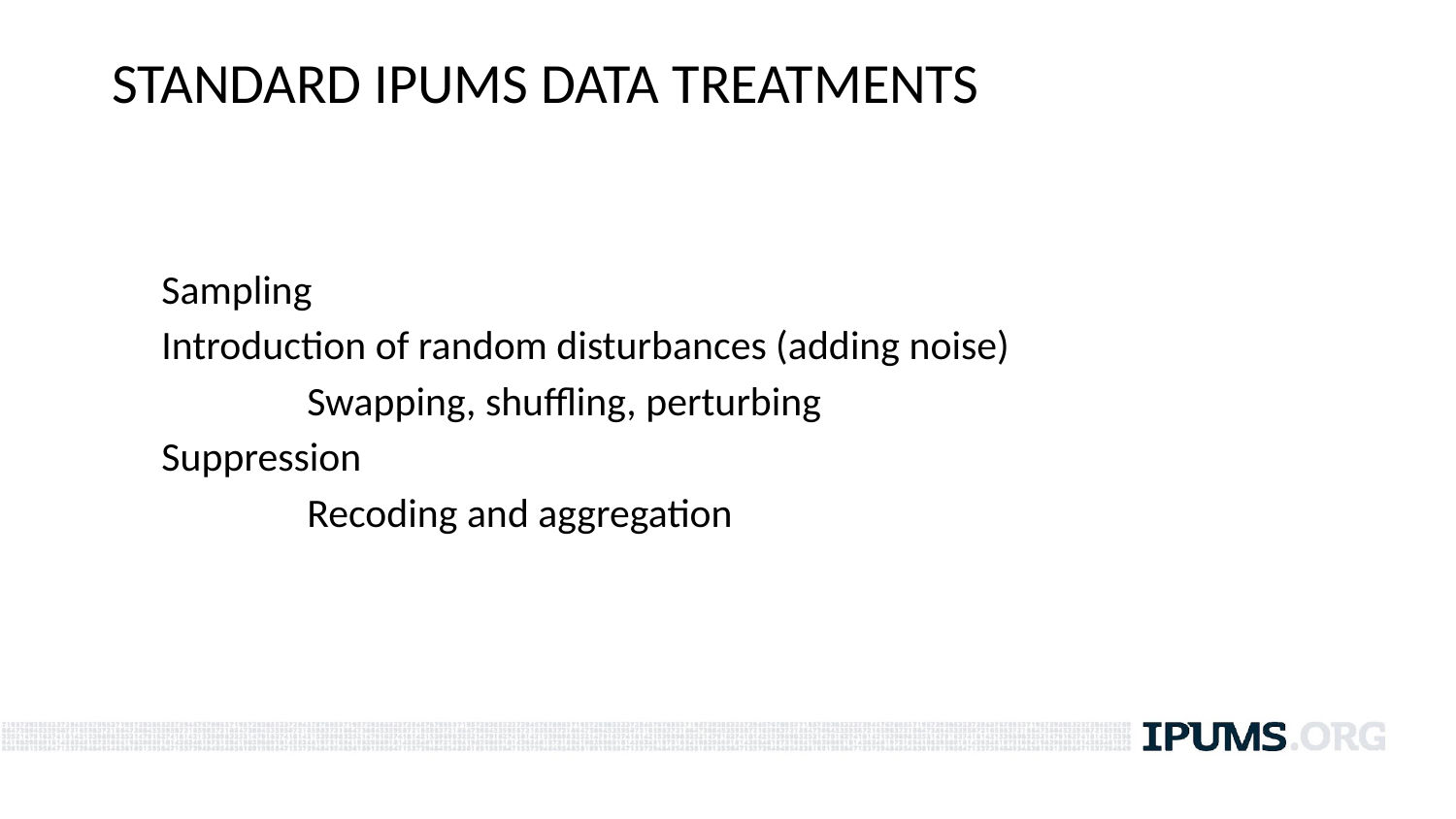

STANDARD IPUMS DATA TREATMENTS

Sampling
Introduction of random disturbances (adding noise)
	Swapping, shuffling, perturbing
Suppression
	Recoding and aggregation